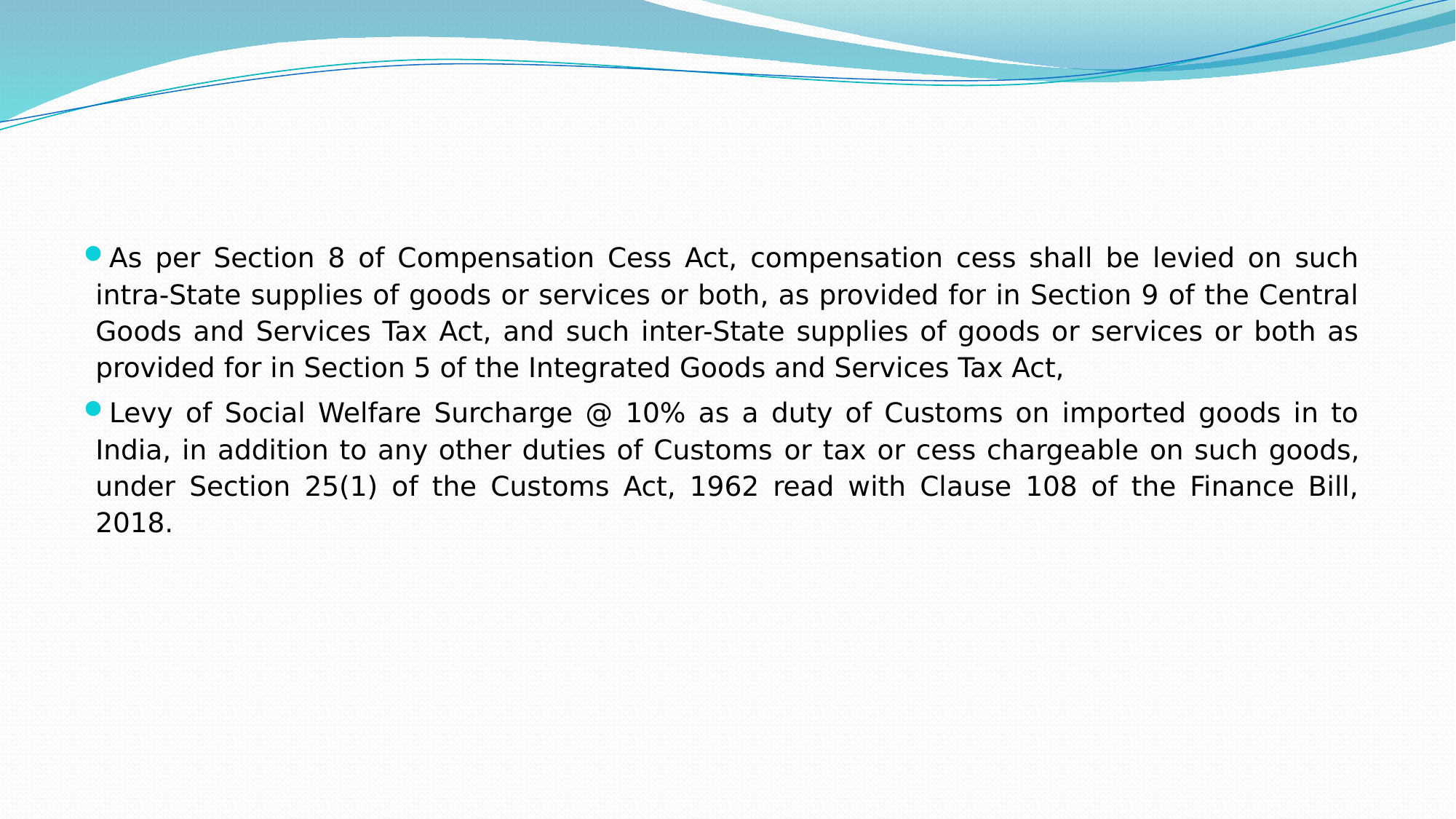

#
As per Section 8 of Compensation Cess Act, compensation cess shall be levied on such intra-State supplies of goods or services or both, as provided for in Section 9 of the Central Goods and Services Tax Act, and such inter-State supplies of goods or services or both as provided for in Section 5 of the Integrated Goods and Services Tax Act,
Levy of Social Welfare Surcharge @ 10% as a duty of Customs on imported goods in to India, in addition to any other duties of Customs or tax or cess chargeable on such goods, under Section 25(1) of the Customs Act, 1962 read with Clause 108 of the Finance Bill, 2018.